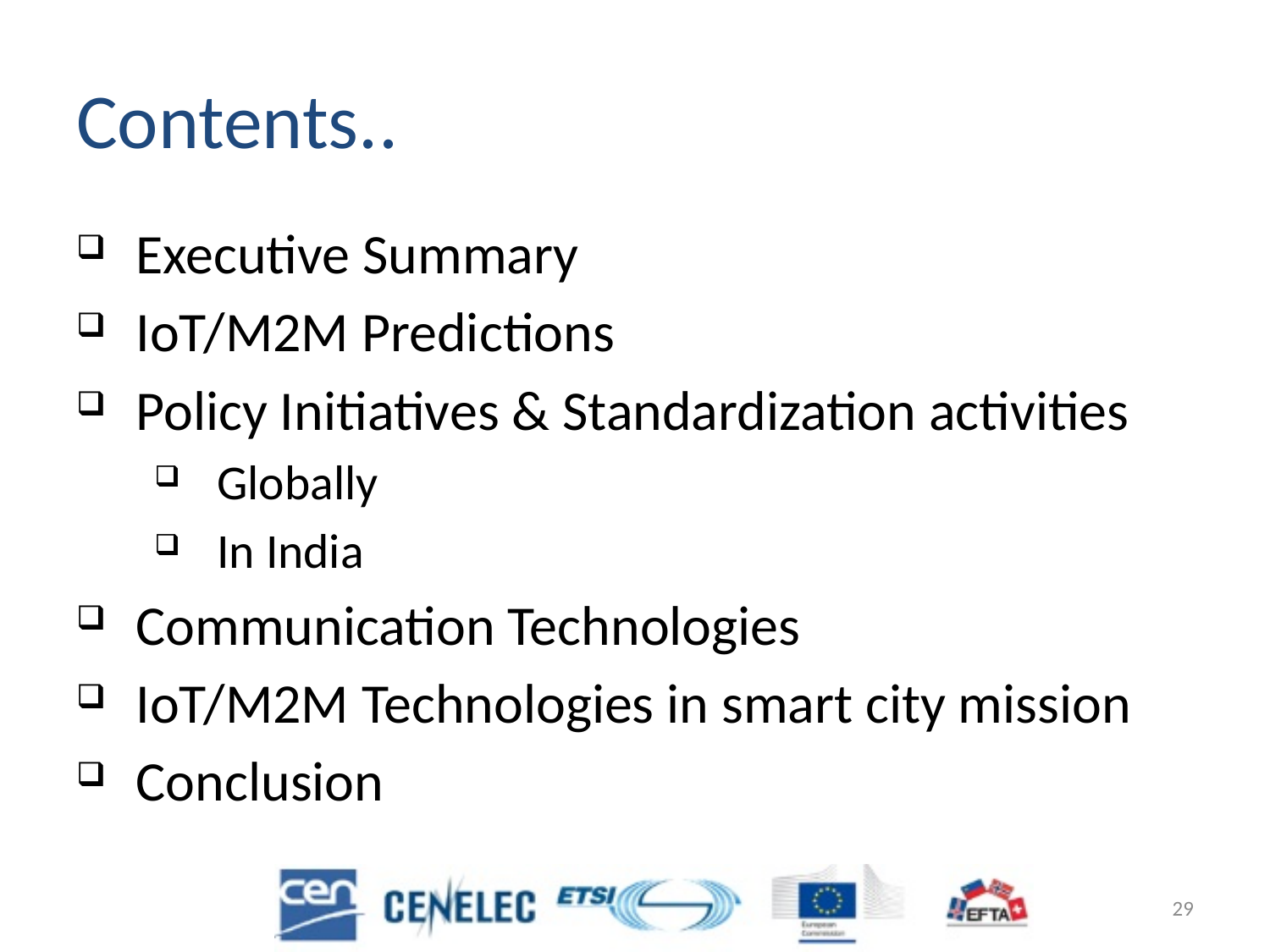

# Contents..
 Executive Summary
 IoT/M2M Predictions
 Policy Initiatives & Standardization activities
Globally
In India
 Communication Technologies
 IoT/M2M Technologies in smart city mission
 Conclusion
2